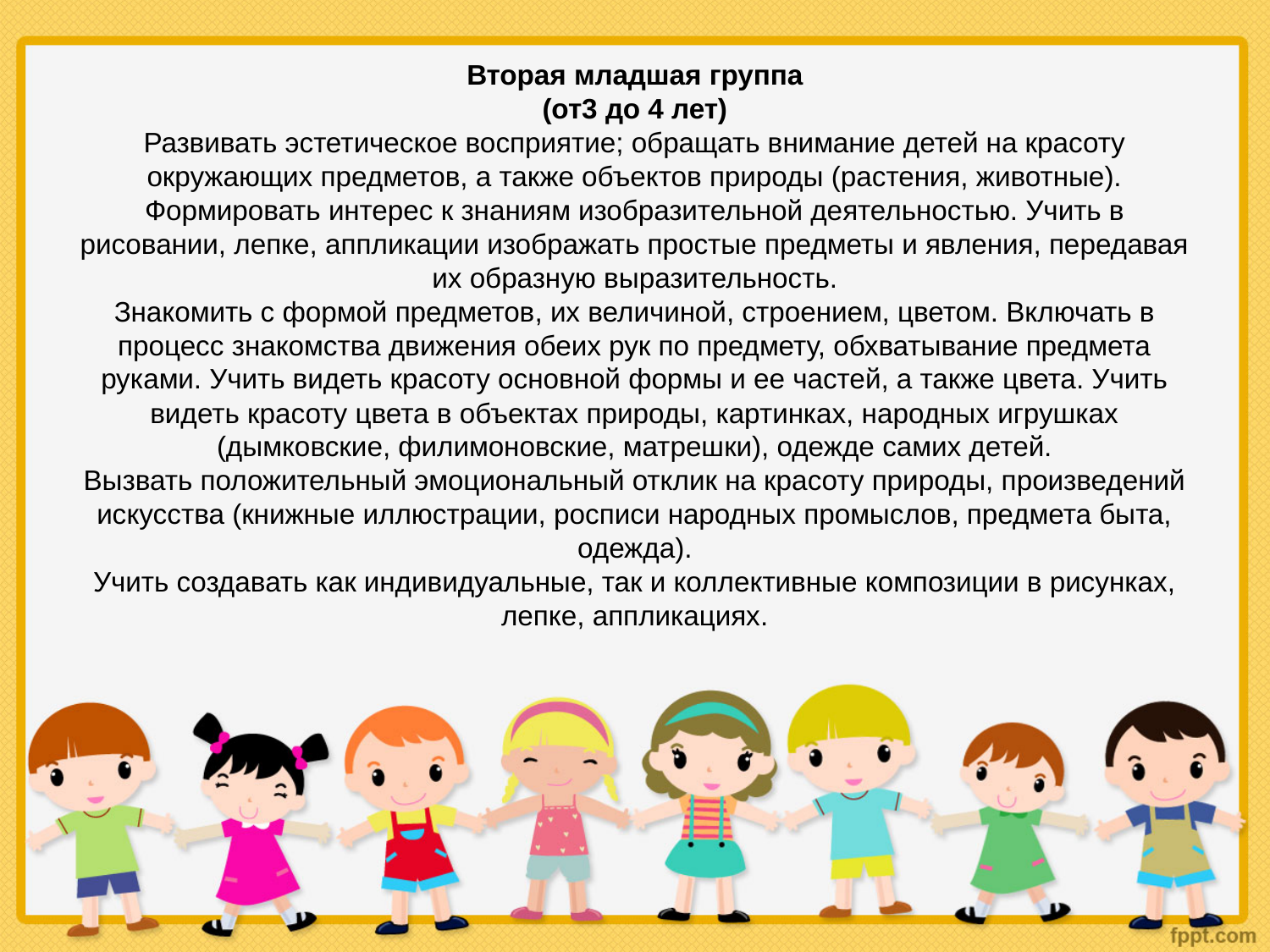

# Вторая младшая группа (от3 до 4 лет) Развивать эстетическое восприятие; обращать внимание детей на красоту окружающих предметов, а также объектов природы (растения, животные). Формировать интерес к знаниям изобразительной деятельностью. Учить в рисовании, лепке, аппликации изображать простые предметы и явления, передавая их образную выразительность. Знакомить с формой предметов, их величиной, строением, цветом. Включать в процесс знакомства движения обеих рук по предмету, обхватывание предмета руками. Учить видеть красоту основной формы и ее частей, а также цвета. Учить видеть красоту цвета в объектах природы, картинках, народных игрушках (дымковские, филимоновские, матрешки), одежде самих детей. Вызвать положительный эмоциональный отклик на красоту природы, произведений искусства (книжные иллюстрации, росписи народных промыслов, предмета быта, одежда). Учить создавать как индивидуальные, так и коллективные композиции в рисунках, лепке, аппликациях.